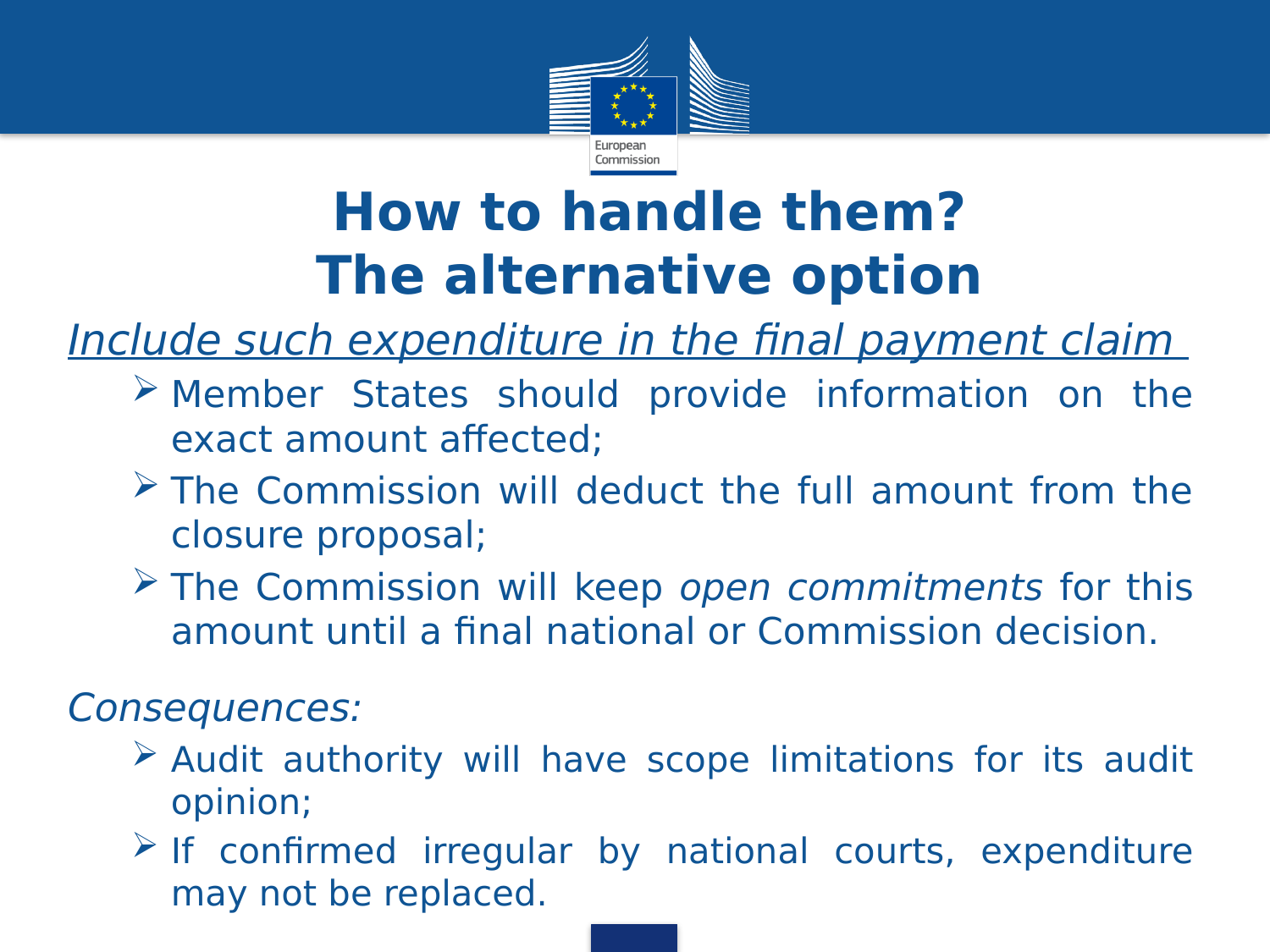

# How to handle them? The alternative option
Include such expenditure in the final payment claim
Member States should provide information on the exact amount affected;
The Commission will deduct the full amount from the closure proposal;
The Commission will keep open commitments for this amount until a final national or Commission decision.
Consequences:
Audit authority will have scope limitations for its audit opinion;
If confirmed irregular by national courts, expenditure may not be replaced.